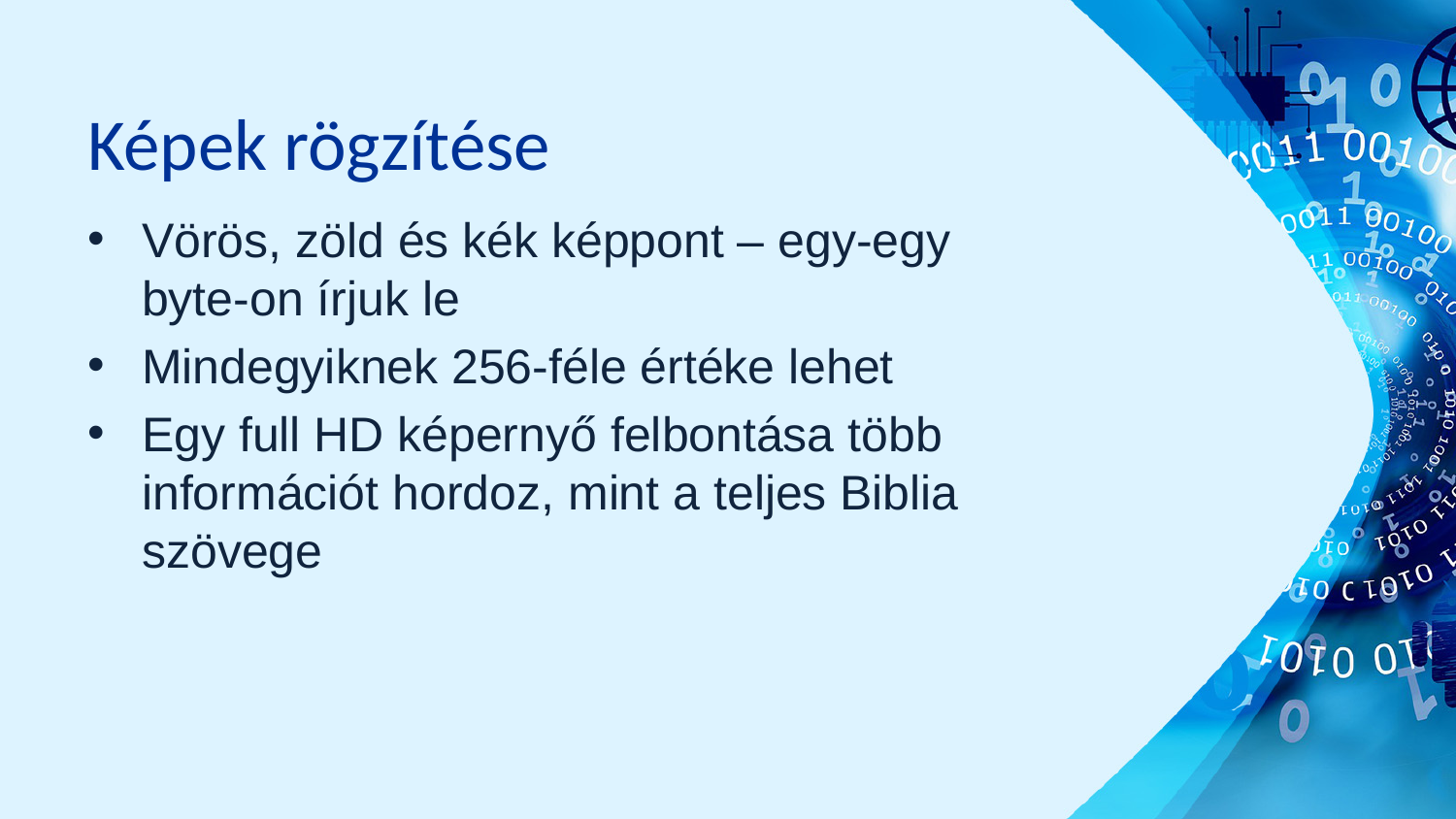

# Képek rögzítése
Vörös, zöld és kék képpont – egy-egy byte-on írjuk le
Mindegyiknek 256-féle értéke lehet
Egy full HD képernyő felbontása több információt hordoz, mint a teljes Biblia szövege